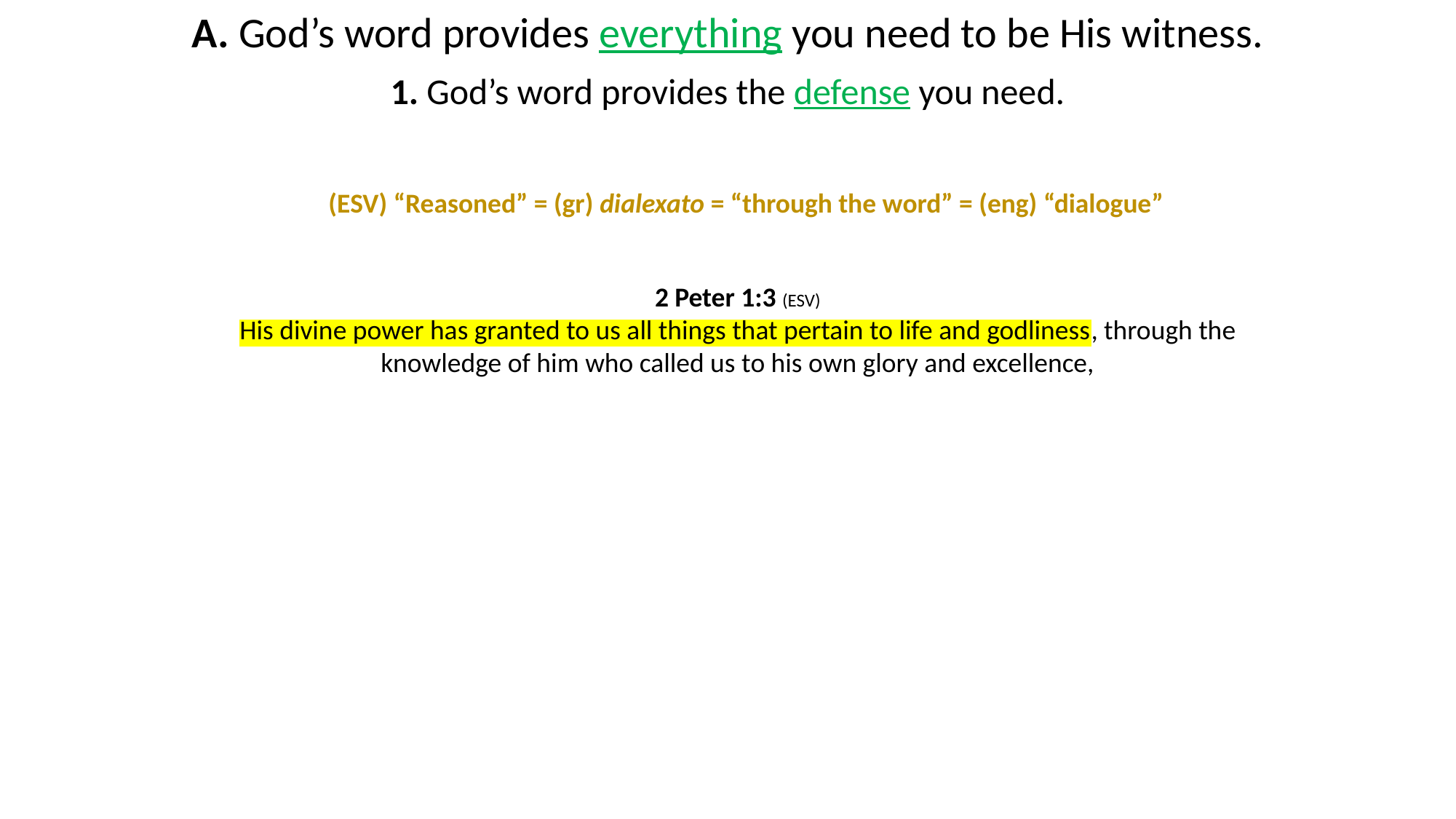

A. God’s word provides everything you need to be His witness.
1. God’s word provides the defense you need.
(ESV) “Reasoned” = (gr) dialexato = “through the word” = (eng) “dialogue”
2 Peter 1:3 (ESV)
His divine power has granted to us all things that pertain to life and godliness, through the knowledge of him who called us to his own glory and excellence,